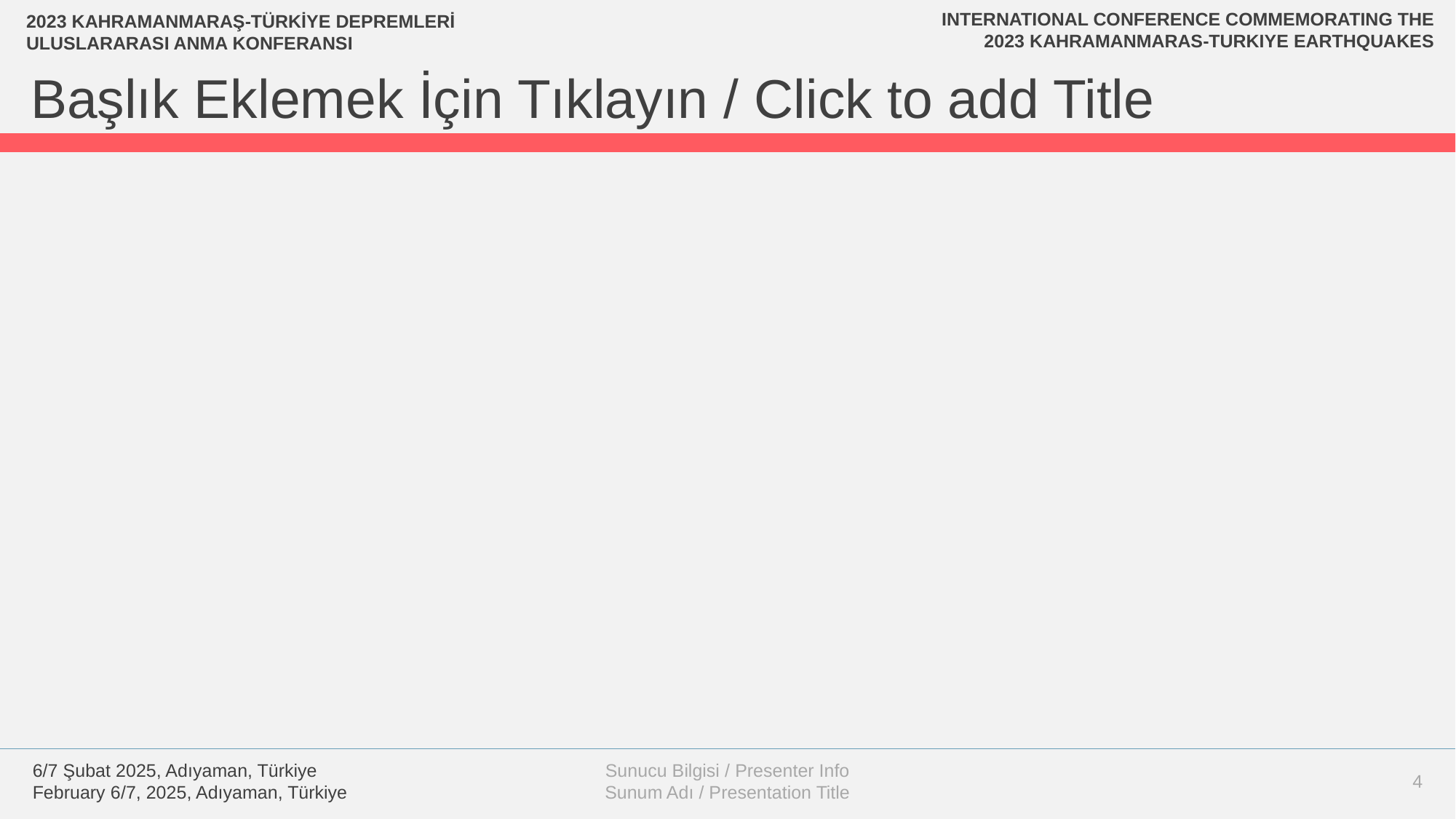

6/7 Şubat 2025, Adıyaman, Türkiye
February 6/7, 2025, Adıyaman, Türkiye
Sunucu Bilgisi / Presenter Info
Sunum Adı / Presentation Title
4